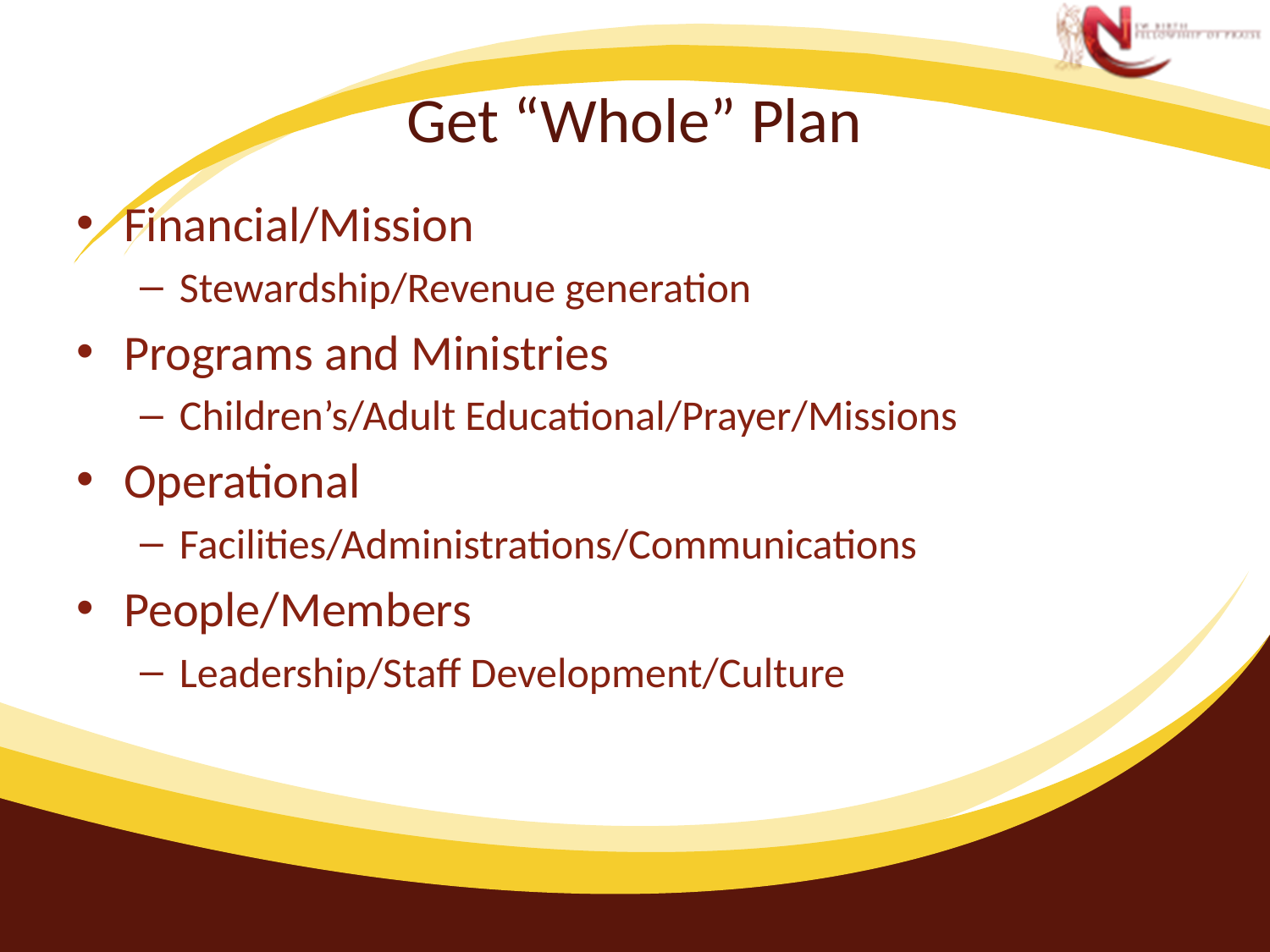

# Get “Whole” Plan
Financial/Mission
Stewardship/Revenue generation
Programs and Ministries
Children’s/Adult Educational/Prayer/Missions
Operational
Facilities/Administrations/Communications
People/Members
Leadership/Staff Development/Culture